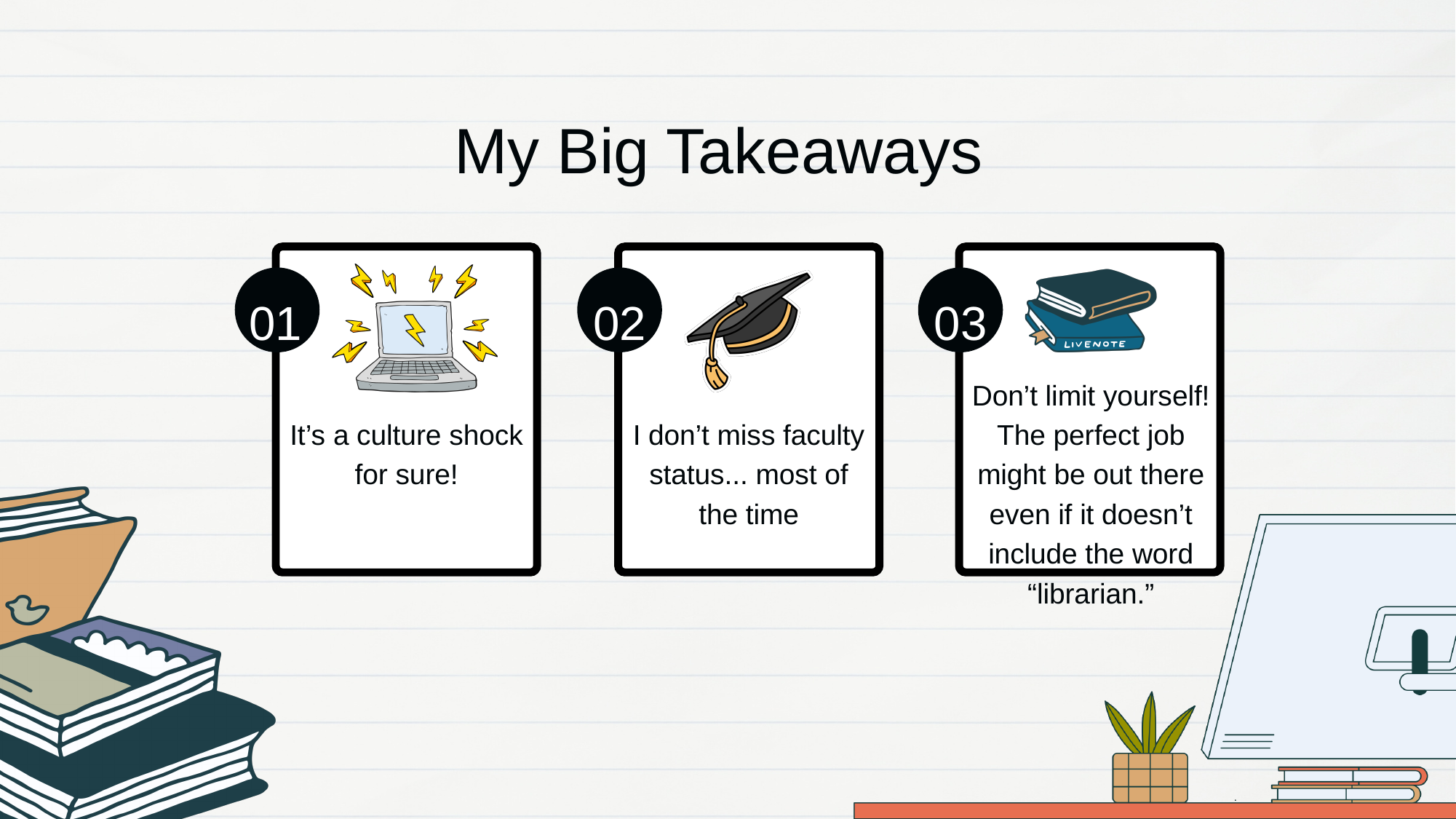

My Big Takeaways

01
02
03
Don’t limit yourself! The perfect job might be out there even if it doesn’t include the word “librarian.”
It’s a culture shock for sure!
I don’t miss faculty status... most of the time